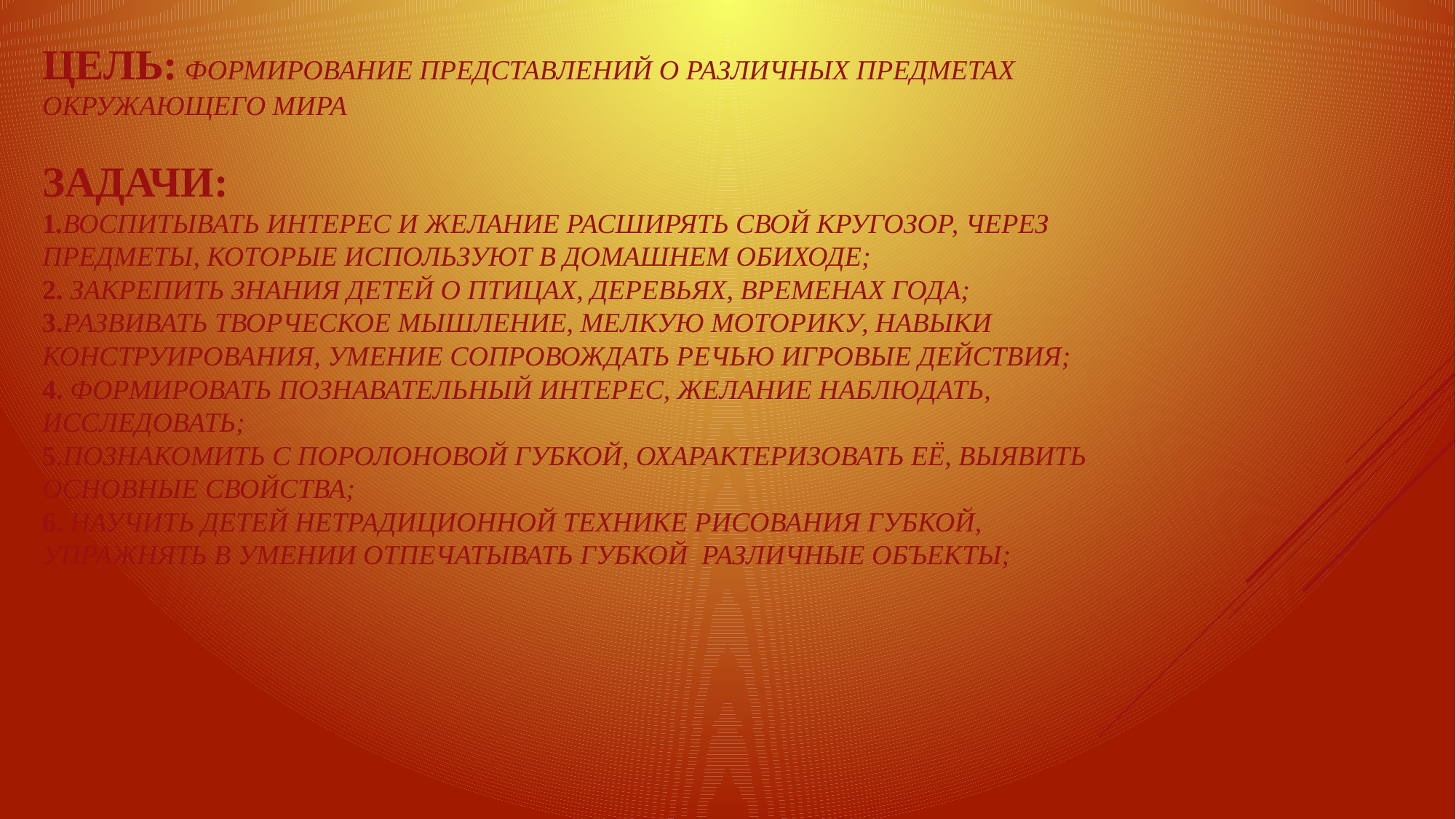

# Цель: ФОРМИРОВАНИЕ ПРЕДСТАВЛЕНИЙ О РАЗЛИЧНЫХ ПРЕДМЕТАХ ОКРУЖАЮЩЕГО МИРА Задачи: 1.воспитывать интерес и желание расширять свой кругозор, через предметы, которые используют в домашнем обиходе; 2. закрепить знания детей о птицах, деревьях, временах года; 3.развивать творческое мышление, мелкую моторику, навыки конструирования, умение сопровождать речью игровые действия; 4. формировать познавательный интерес, желание наблюдать, исследовать; 5.познакомить с поролоновой губкой, охарактеризовать её, выявить основные свойства; 6. научить детей нетрадиционной технике рисования губкой, упражнять в умении отпечатывать губкой  различные объекты;